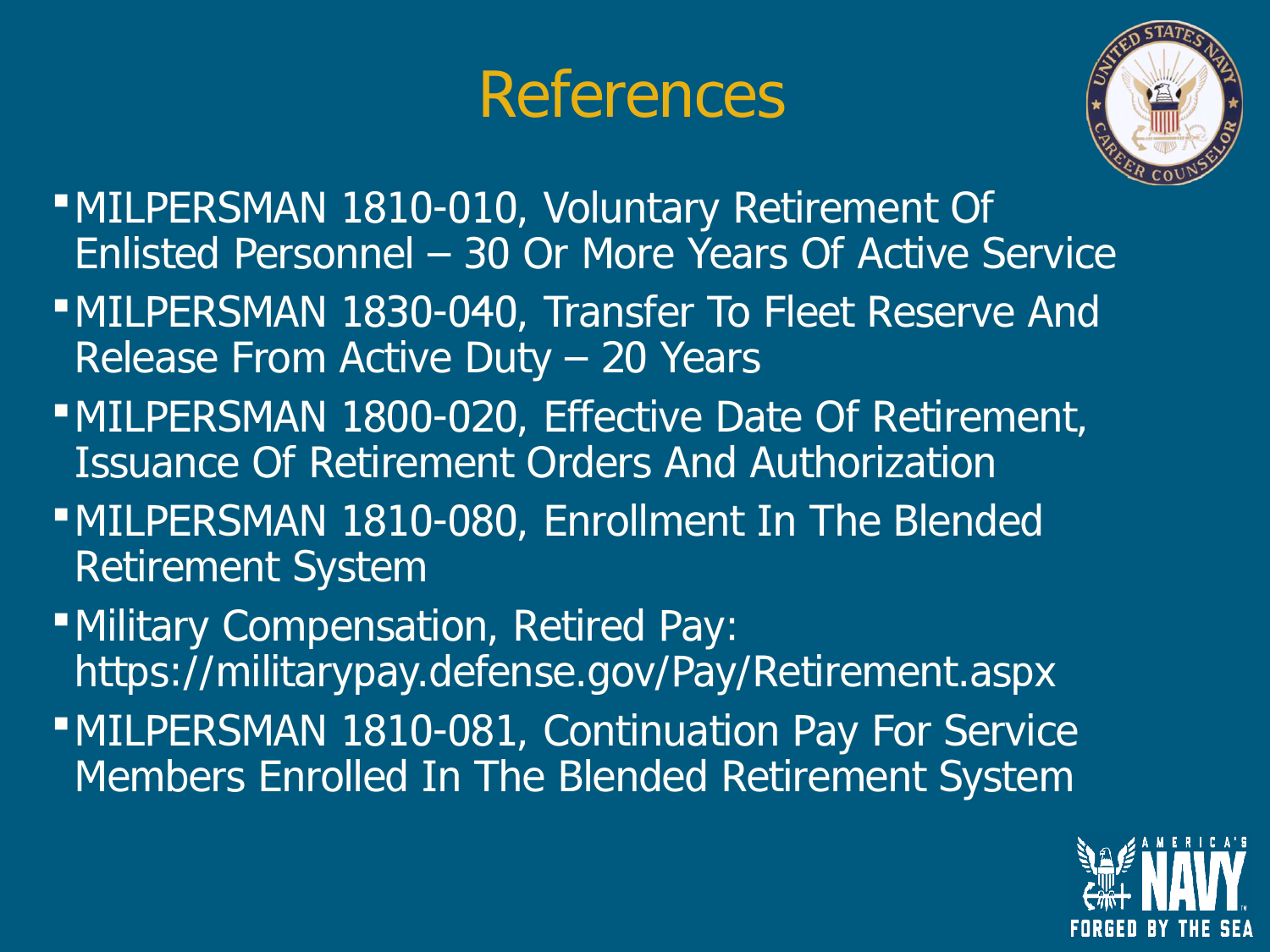

# References
MILPERSMAN 1810-010, Voluntary Retirement Of Enlisted Personnel – 30 Or More Years Of Active Service
MILPERSMAN 1830-040, Transfer To Fleet Reserve And Release From Active Duty – 20 Years
MILPERSMAN 1800-020, Effective Date Of Retirement, Issuance Of Retirement Orders And Authorization
MILPERSMAN 1810-080, Enrollment In The Blended Retirement System
Military Compensation, Retired Pay:
https://militarypay.defense.gov/Pay/Retirement.aspx
MILPERSMAN 1810-081, Continuation Pay For Service Members Enrolled In The Blended Retirement System